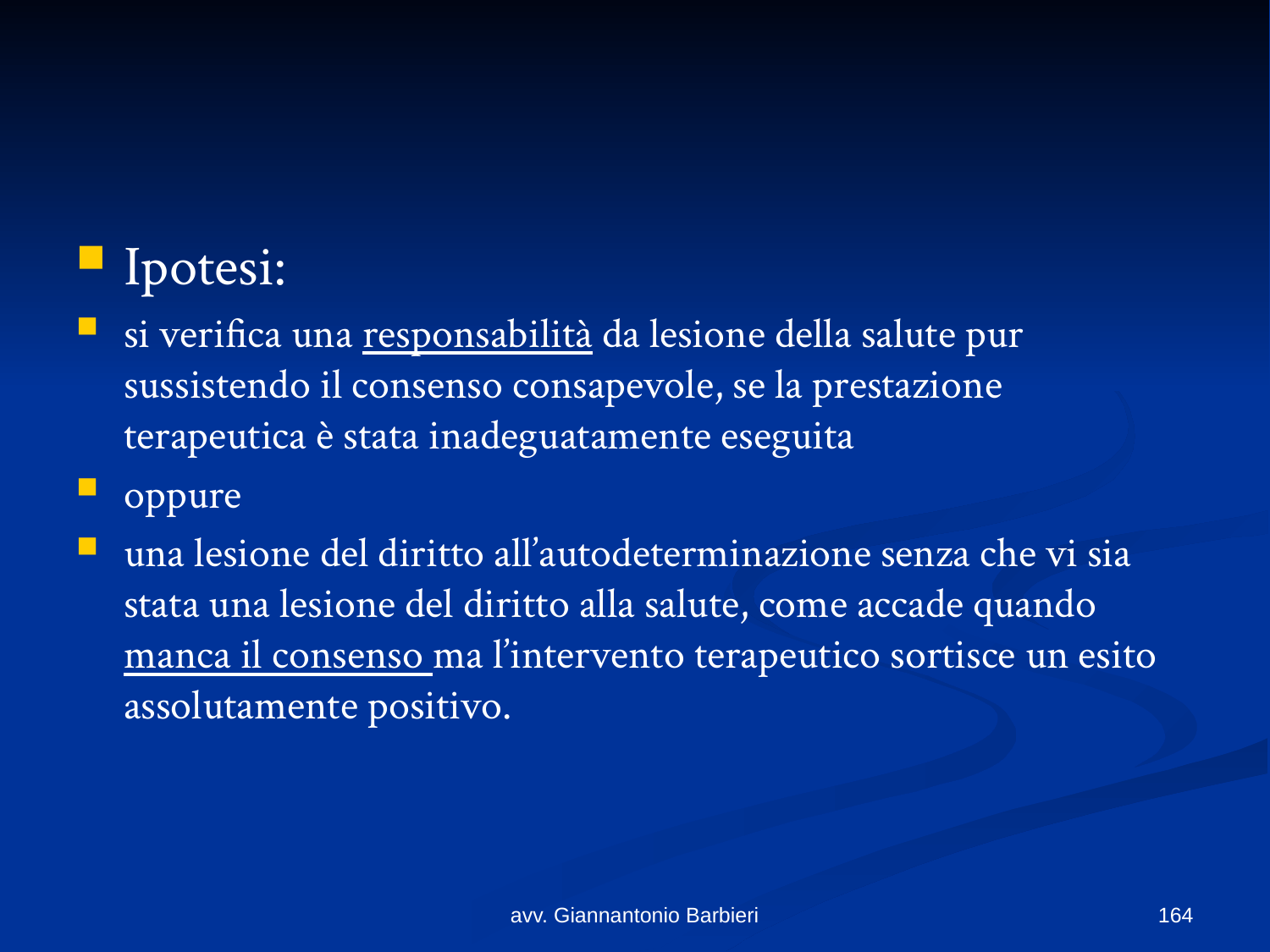

#
Ipotesi:
si verifica una responsabilità da lesione della salute pur sussistendo il consenso consapevole, se la prestazione terapeutica è stata inadeguatamente eseguita
oppure
una lesione del diritto all’autodeterminazione senza che vi sia stata una lesione del diritto alla salute, come accade quando manca il consenso ma l’intervento terapeutico sortisce un esito assolutamente positivo.
avv. Giannantonio Barbieri
164